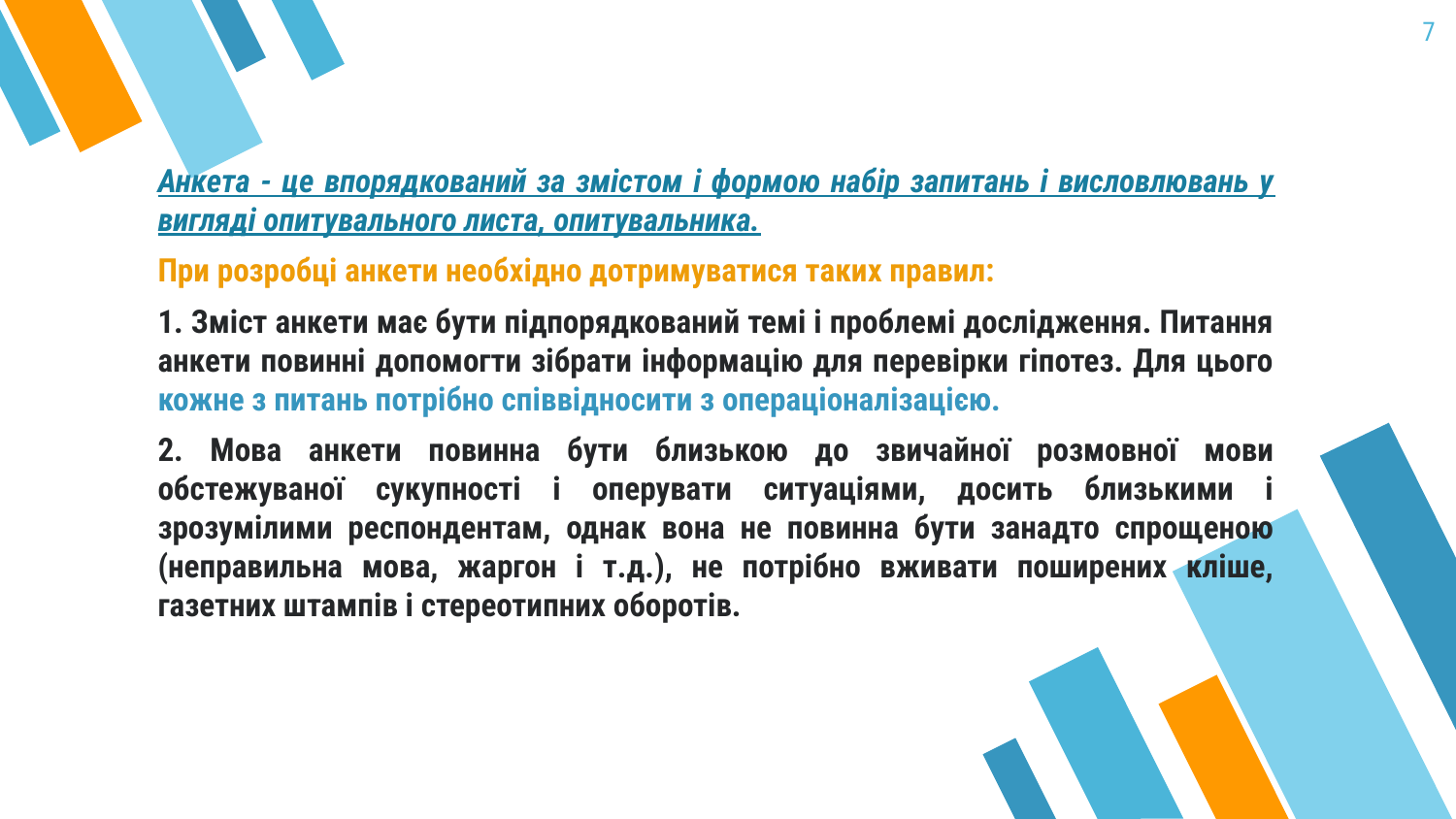

7
Анкета - це впорядкований за змістом і формою набір запитань і висловлювань у вигляді опитувального листа, опитувальника.
При розробці анкети необхідно дотримуватися таких правил:
1. Зміст анкети має бути підпорядкований темі і проблемі дослідження. Питання анкети повинні допомогти зібрати інформацію для перевірки гіпотез. Для цього кожне з питань потрібно співвідносити з операціоналізацією.
2. Мова анкети повинна бути близькою до звичайної розмовної мови обстежуваної сукупності і оперувати ситуаціями, досить близькими і зрозумілими респондентам, однак вона не повинна бути занадто спрощеною (неправильна мова, жаргон і т.д.), не потрібно вживати поширених кліше, газетних штампів і стереотипних оборотів.